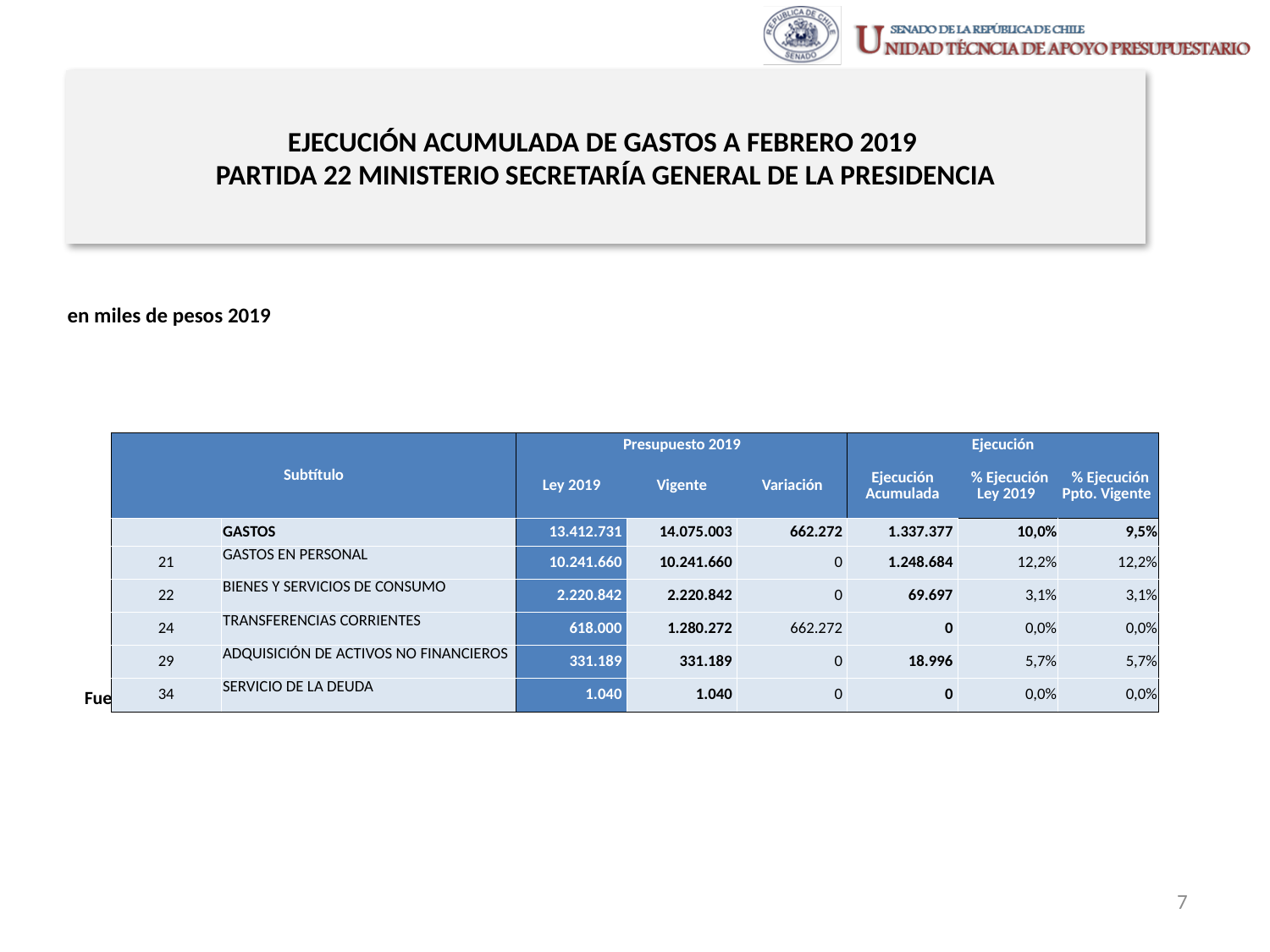

# EJECUCIÓN ACUMULADA DE GASTOS A FEBRERO 2019 PARTIDA 22 MINISTERIO SECRETARÍA GENERAL DE LA PRESIDENCIA
en miles de pesos 2019
| Subtítulo |  | Presupuesto 2019 |  |  | Ejecución |  |  |
| --- | --- | --- | --- | --- | --- | --- | --- |
|  |  | Ley 2019 | Vigente | Variación | Ejecución Acumulada | % Ejecución Ley 2019 | % Ejecución Ppto. Vigente |
|  | GASTOS | 13.412.731 | 14.075.003 | 662.272 | 1.337.377 | 10,0% | 9,5% |
| 21 | GASTOS EN PERSONAL | 10.241.660 | 10.241.660 | 0 | 1.248.684 | 12,2% | 12,2% |
| 22 | BIENES Y SERVICIOS DE CONSUMO | 2.220.842 | 2.220.842 | 0 | 69.697 | 3,1% | 3,1% |
| 24 | TRANSFERENCIAS CORRIENTES | 618.000 | 1.280.272 | 662.272 | 0 | 0,0% | 0,0% |
| 29 | ADQUISICIÓN DE ACTIVOS NO FINANCIEROS | 331.189 | 331.189 | 0 | 18.996 | 5,7% | 5,7% |
| 34 | SERVICIO DE LA DEUDA | 1.040 | 1.040 | 0 | 0 | 0,0% | 0,0% |
Fuente: Elaboración propia en base  a Informes de ejecución presupuestaria mensual de DIPRES.
7